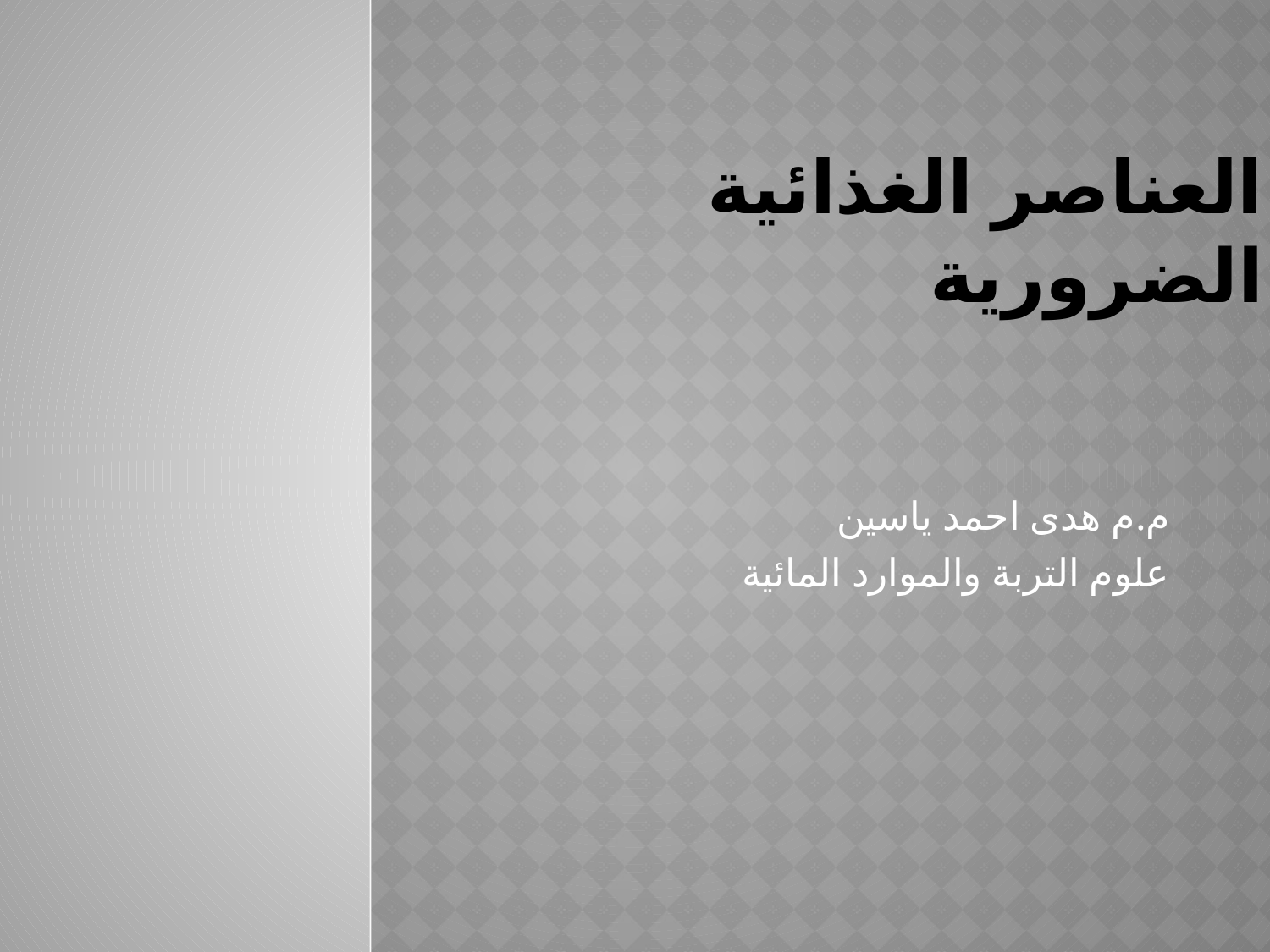

# العناصر الغذائية الضرورية
م.م هدى احمد ياسين
علوم التربة والموارد المائية